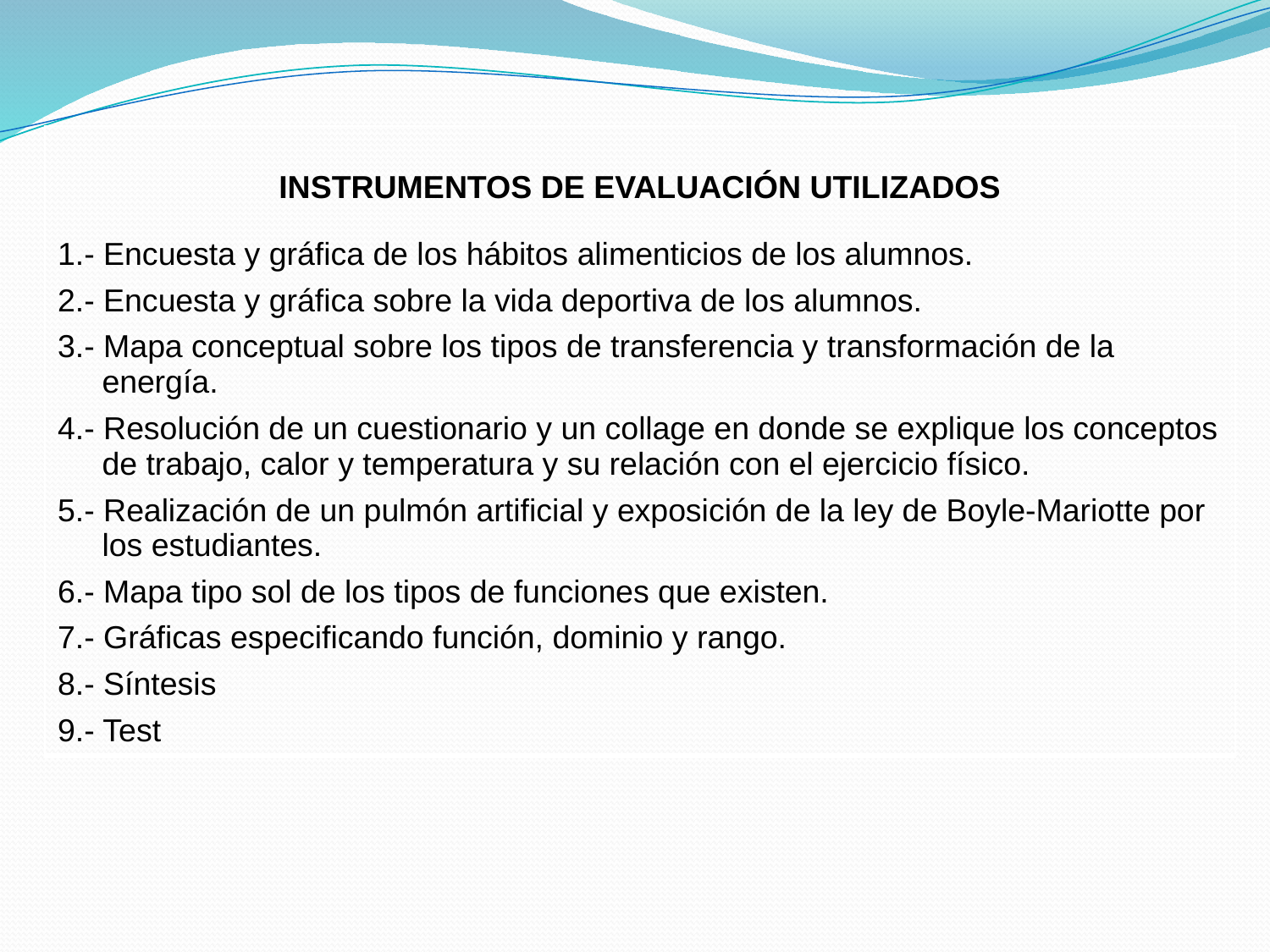

| INSTRUMENTOS DE EVALUACIÓN UTILIZADOS 1.- Encuesta y gráfica de los hábitos alimenticios de los alumnos. 2.- Encuesta y gráfica sobre la vida deportiva de los alumnos. 3.- Mapa conceptual sobre los tipos de transferencia y transformación de la energía. 4.- Resolución de un cuestionario y un collage en donde se explique los conceptos de trabajo, calor y temperatura y su relación con el ejercicio físico. 5.- Realización de un pulmón artificial y exposición de la ley de Boyle-Mariotte por los estudiantes. 6.- Mapa tipo sol de los tipos de funciones que existen. 7.- Gráficas especificando función, dominio y rango. 8.- Síntesis 9.- Test |
| --- |